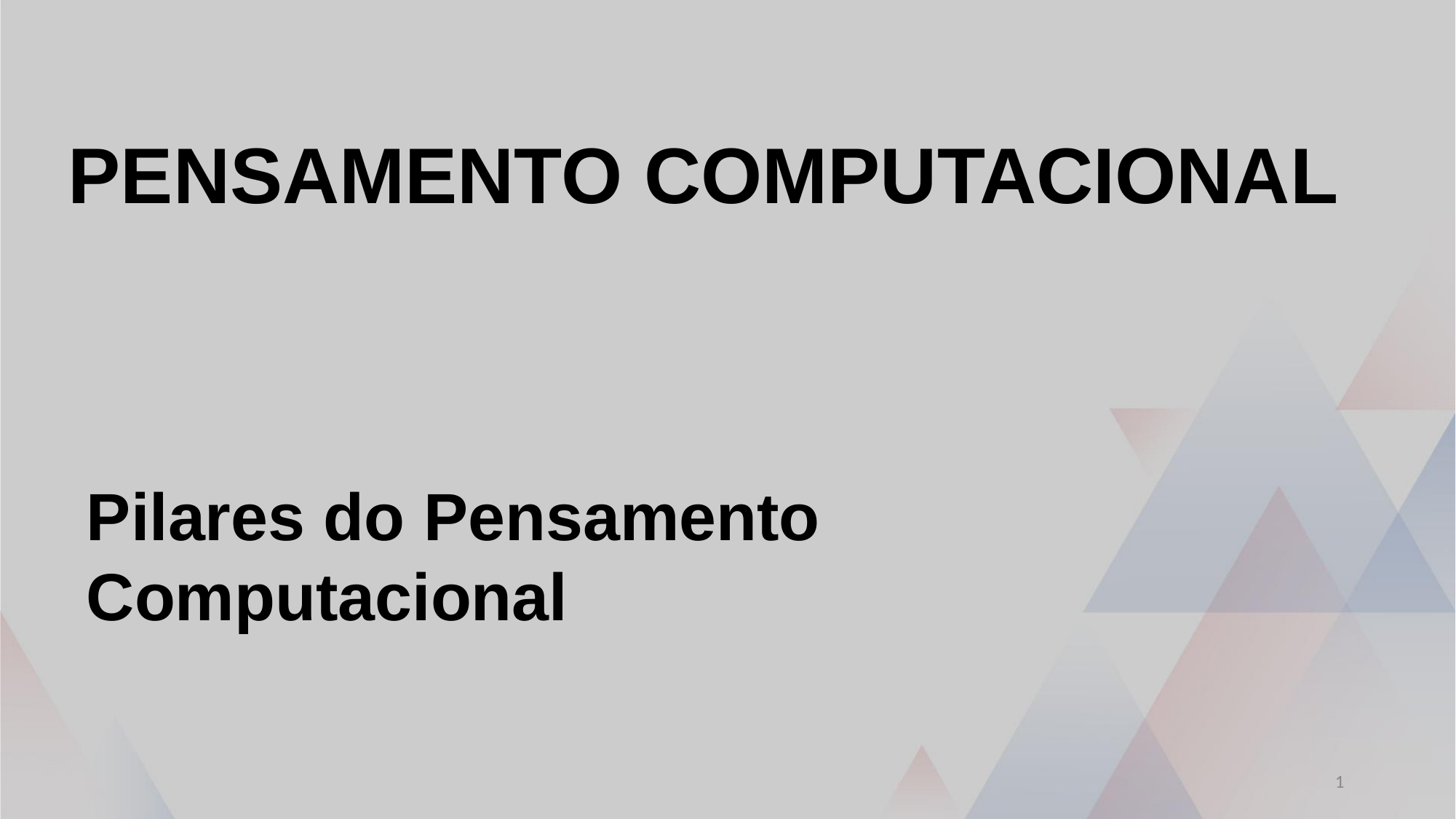

PENSAMENTO COMPUTACIONAL
Pilares do Pensamento
Computacional

1